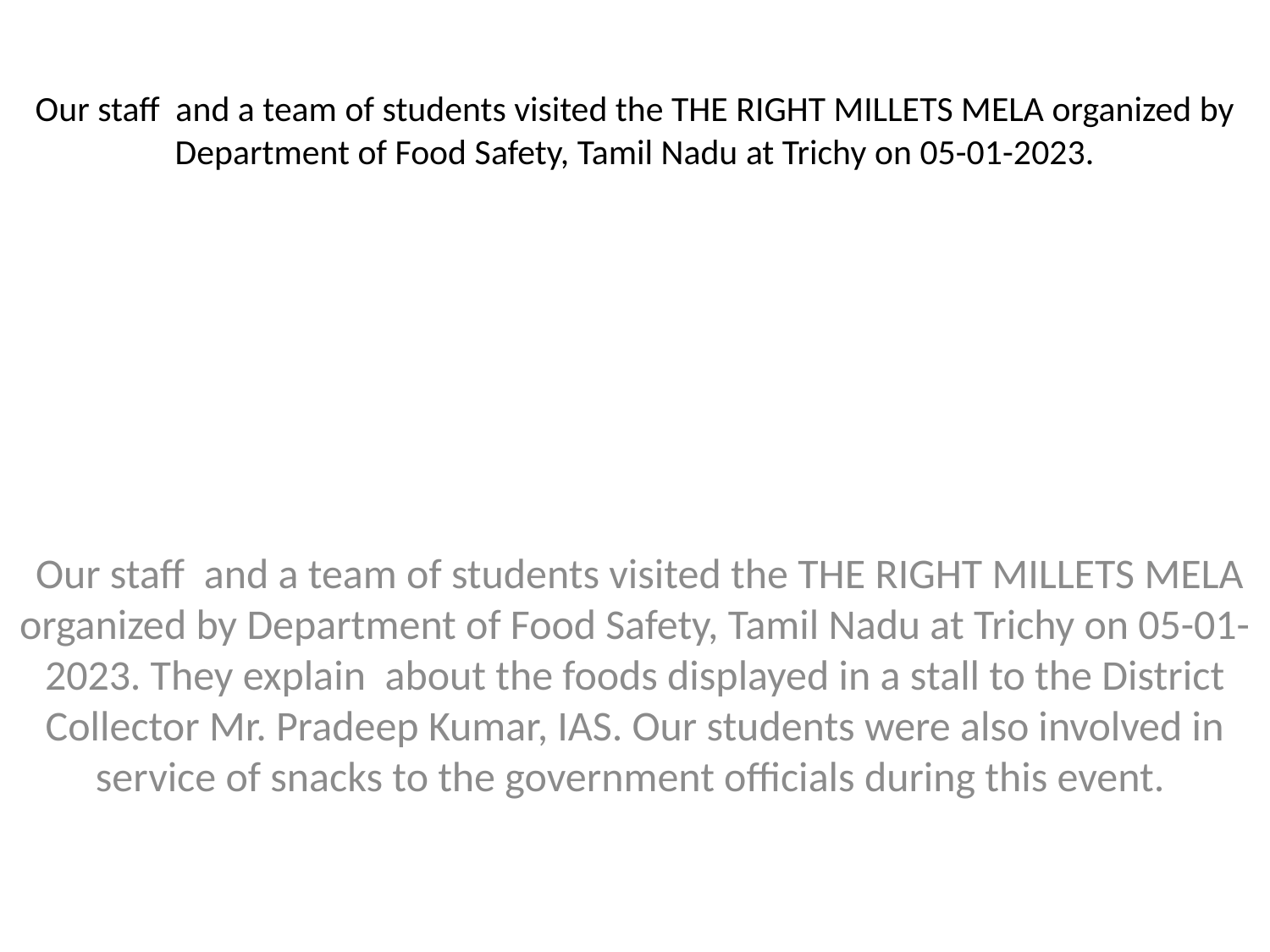

# Our staff  and a team of students visited the THE RIGHT MILLETS MELA organized by Department of Food Safety, Tamil Nadu at Trichy on 05-01-2023.
 Our staff  and a team of students visited the THE RIGHT MILLETS MELA organized by Department of Food Safety, Tamil Nadu at Trichy on 05-01-2023. They explain  about the foods displayed in a stall to the District Collector Mr. Pradeep Kumar, IAS. Our students were also involved in service of snacks to the government officials during this event.